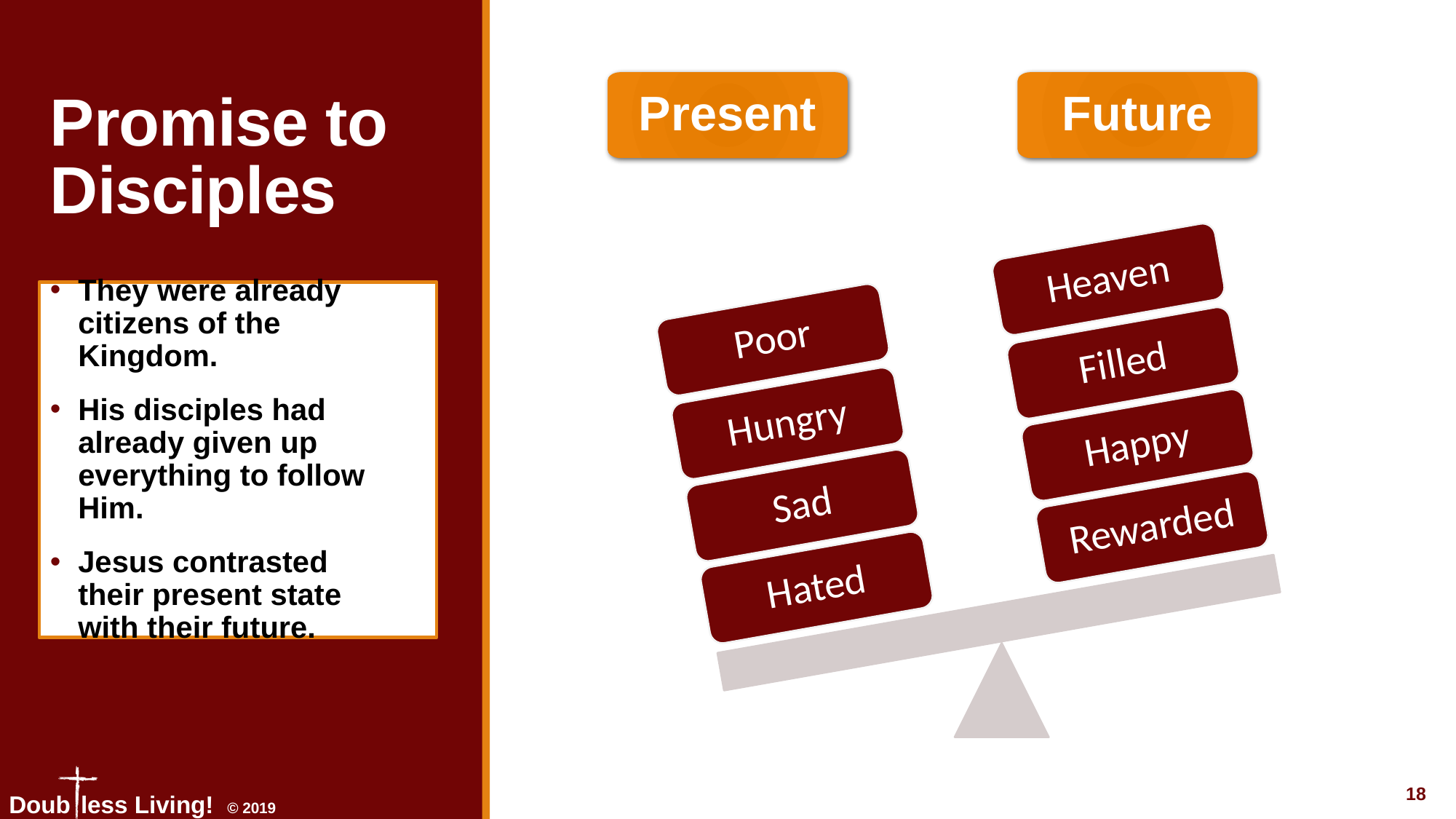

# Promise to Disciples
Present
Future
Heaven
Filled
Happy
Rewarded
They were already citizens of the Kingdom.
His disciples had already given up everything to follow Him.
Jesus contrasted
their present state
with their future.
Poor
Hungry
Sad
Hated

18